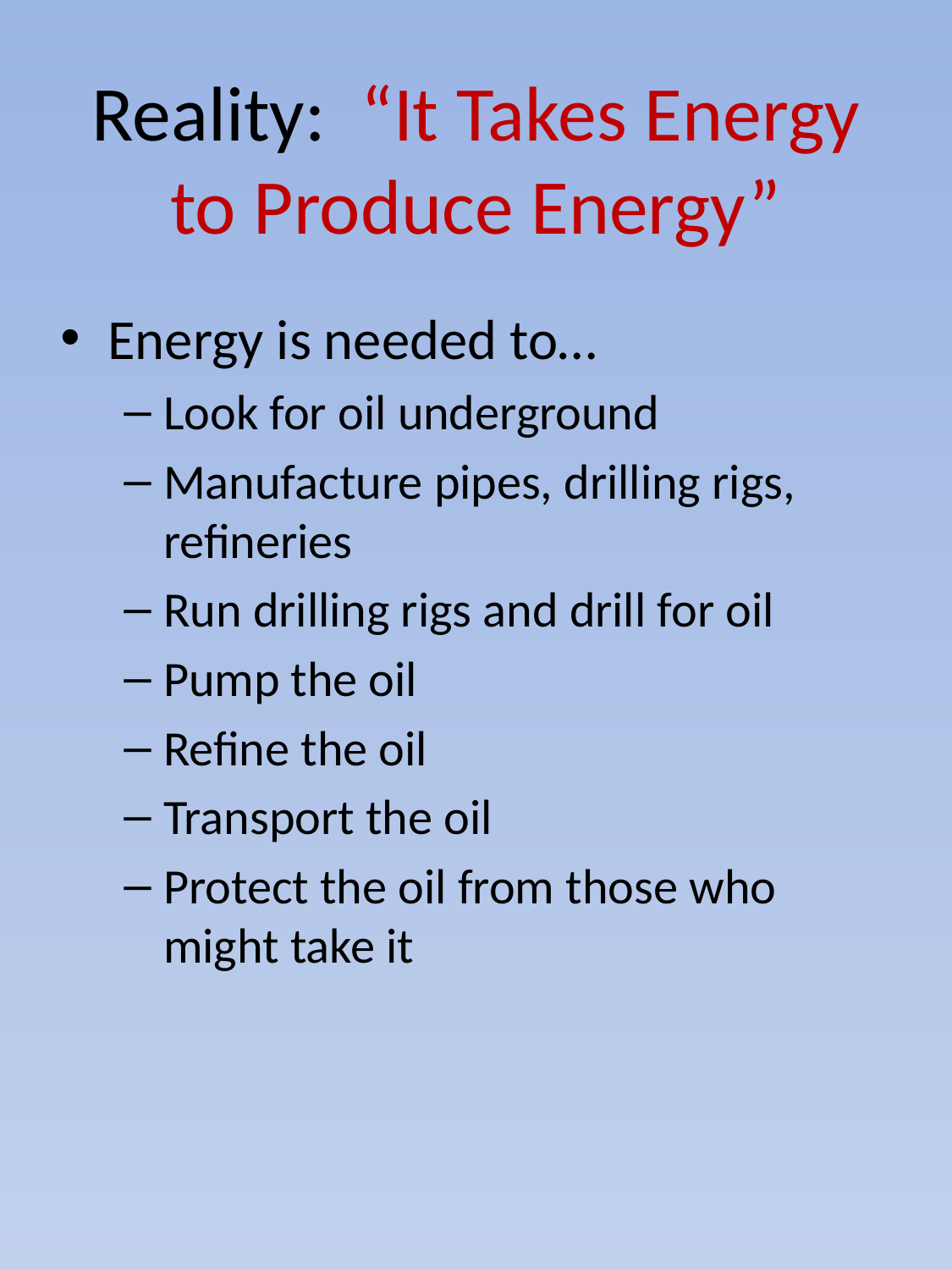

# Reality:  “It Takes Energy to Produce Energy”
Energy is needed to…
Look for oil underground
Manufacture pipes, drilling rigs, refineries
Run drilling rigs and drill for oil
Pump the oil
Refine the oil
Transport the oil
Protect the oil from those who might take it